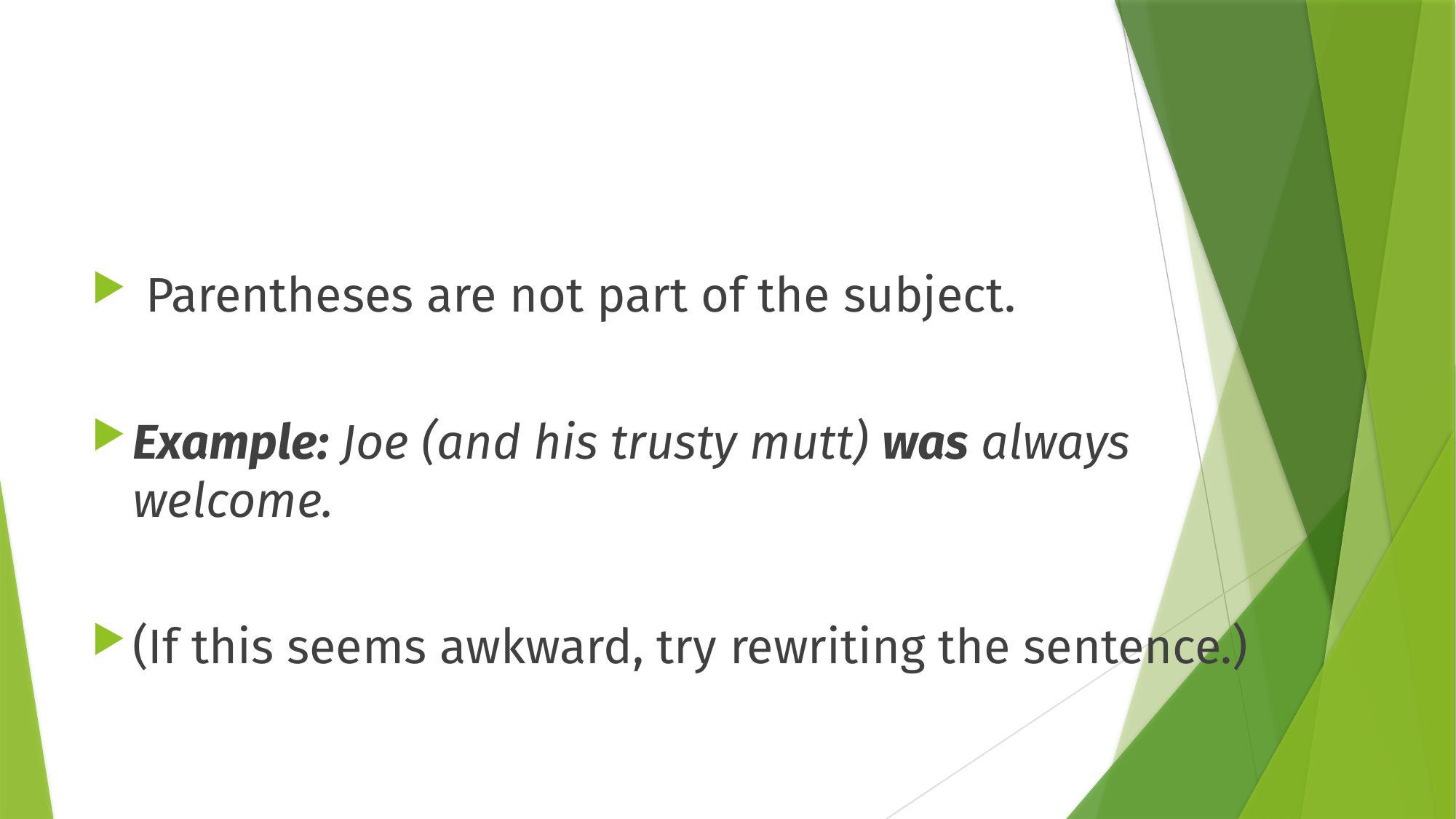

Parentheses are not part of the subject.

Example: Joe (and his trusty mutt) was always welcome.

(If this seems awkward, try rewriting the sentence.)